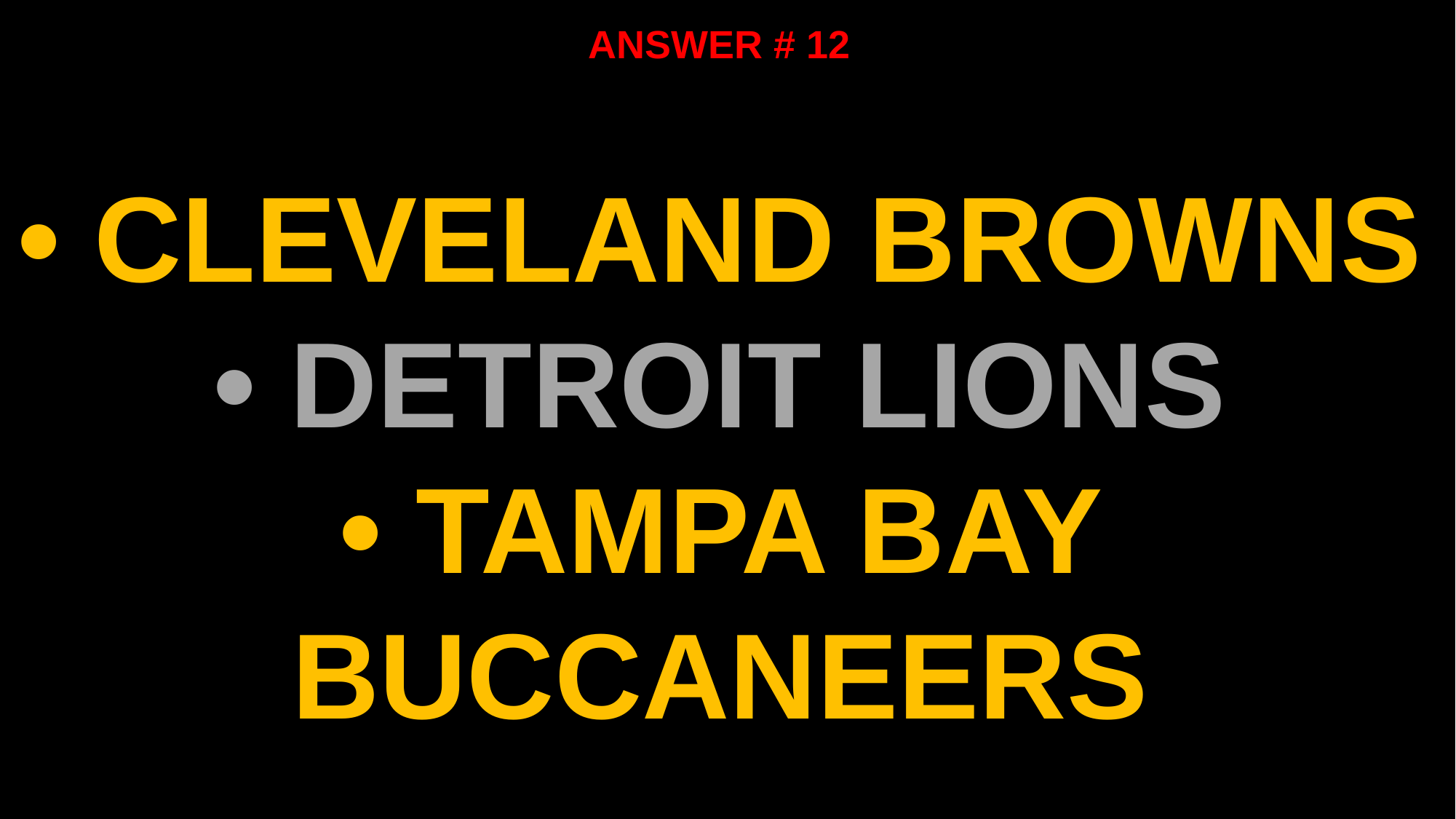

# ANSWER # 12
• CLEVELAND BROWNS
• DETROIT LIONS
• TAMPA BAY BUCCANEERS